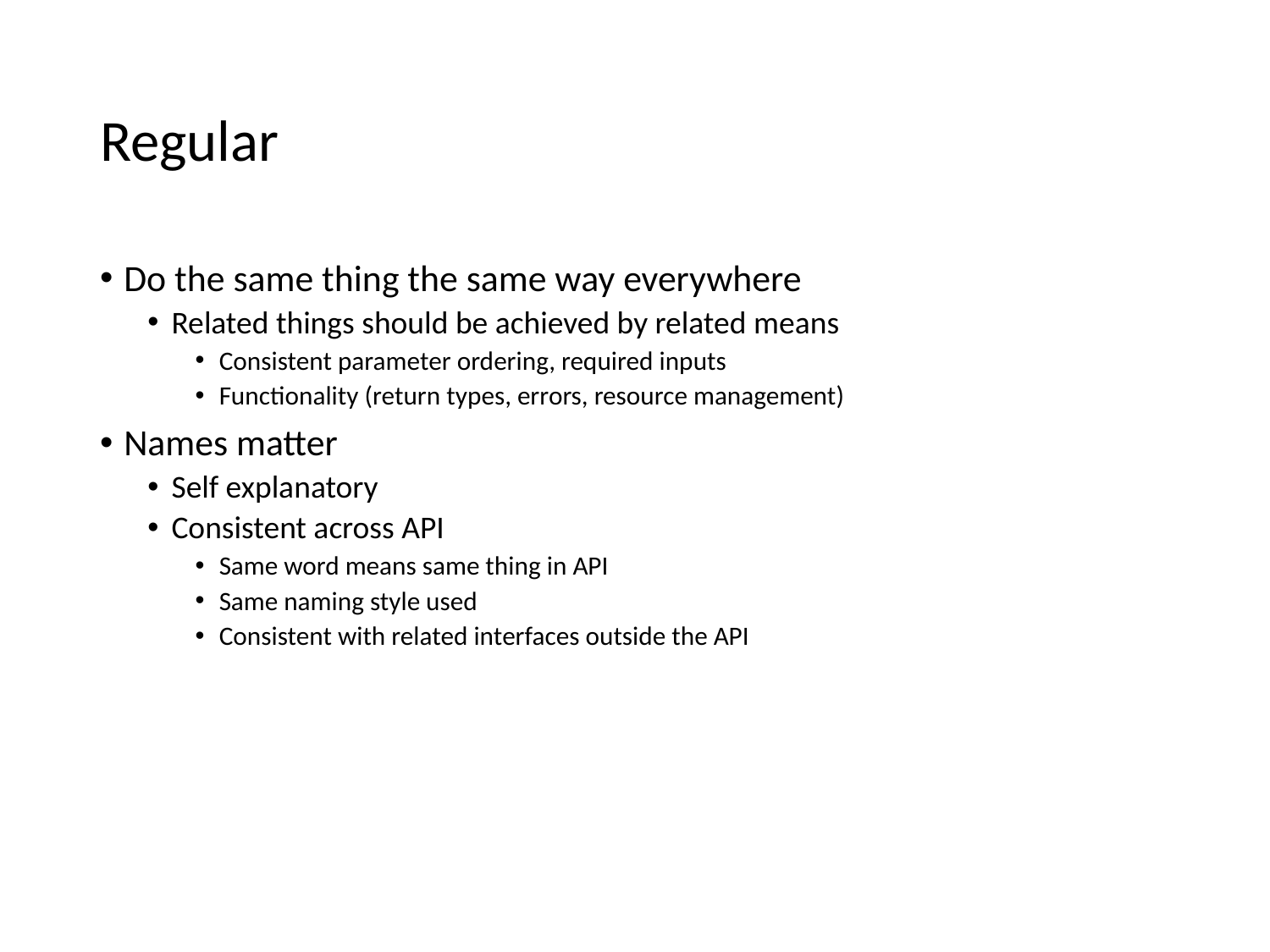

# Regular
Do the same thing the same way everywhere
Related things should be achieved by related means
Consistent parameter ordering, required inputs
Functionality (return types, errors, resource management)
Names matter
Self explanatory
Consistent across API
Same word means same thing in API
Same naming style used
Consistent with related interfaces outside the API